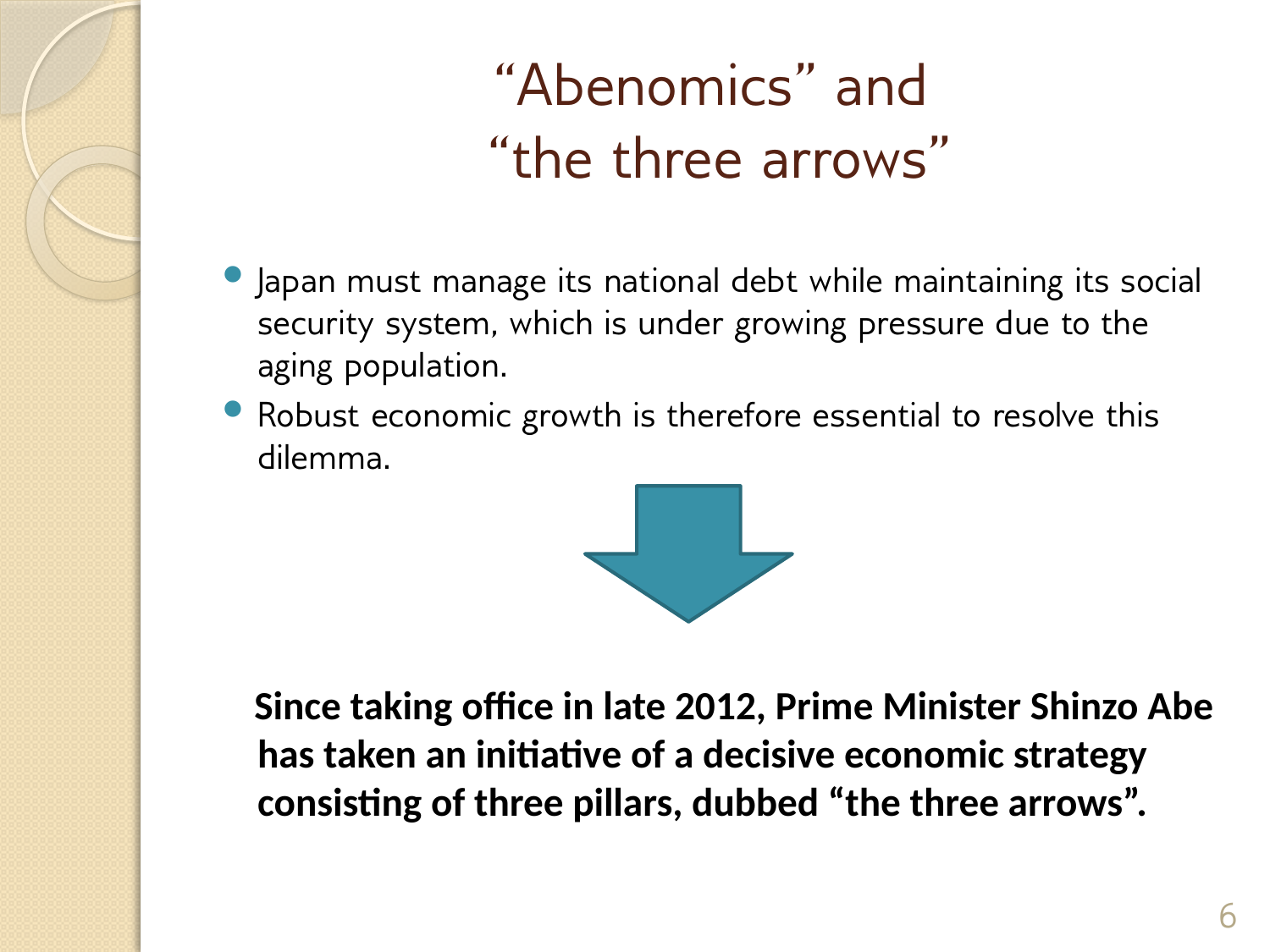

# “Abenomics” and “the three arrows”

Japan must manage its national debt while maintaining its social security system, which is under growing pressure due to the aging population.
Robust economic growth is therefore essential to resolve this dilemma.

    Since taking office in late 2012, Prime Minister Shinzo Abe has taken an initiative of a decisive economic strategy consisting of three pillars, dubbed “the three arrows”.

6